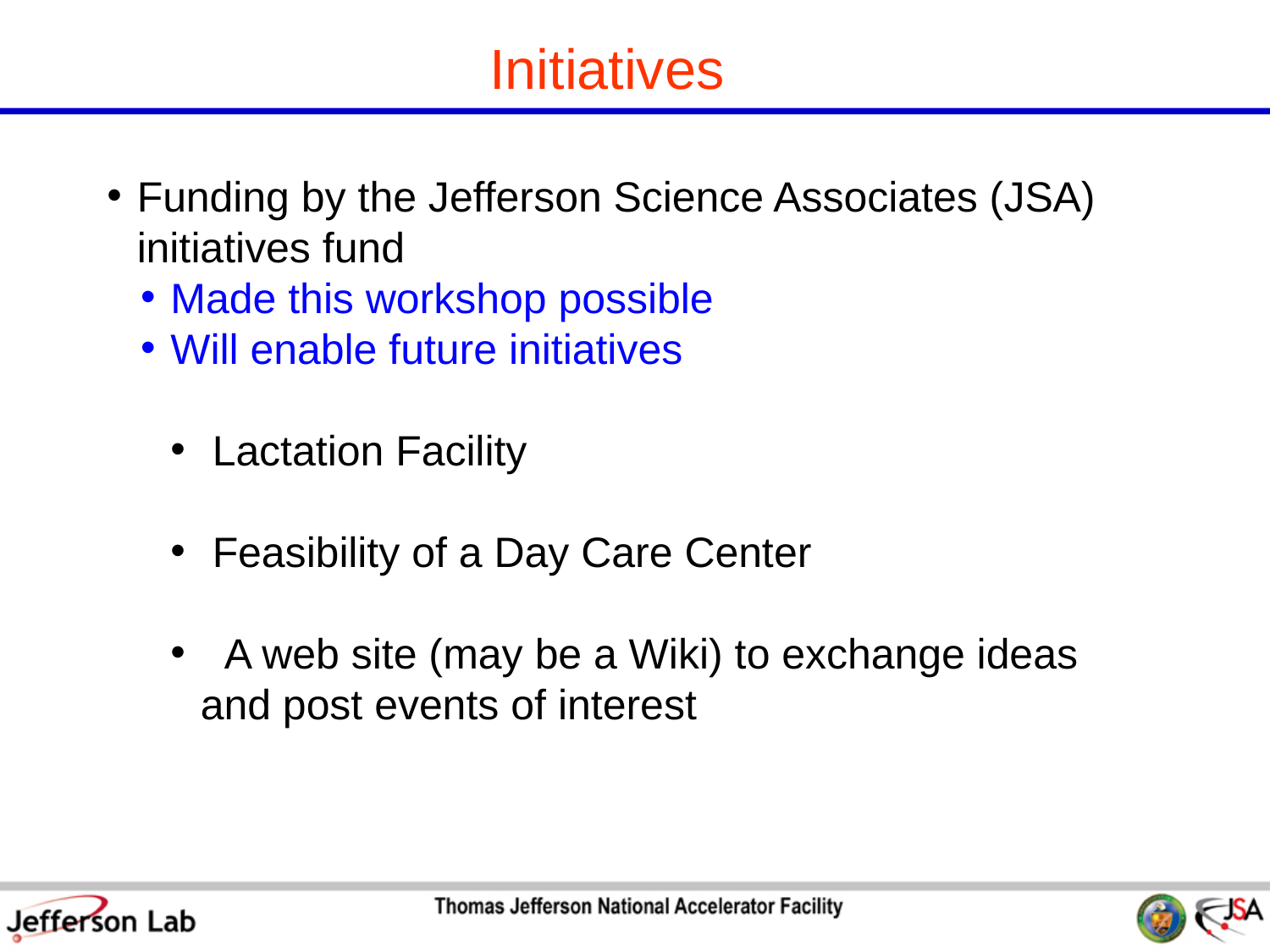

Initiatives
Funding by the Jefferson Science Associates (JSA) initiatives fund
Made this workshop possible
Will enable future initiatives

 Lactation Facility

 Feasibility of a Day Care Center

  A web site (may be a Wiki) to exchange ideas and post events of interest